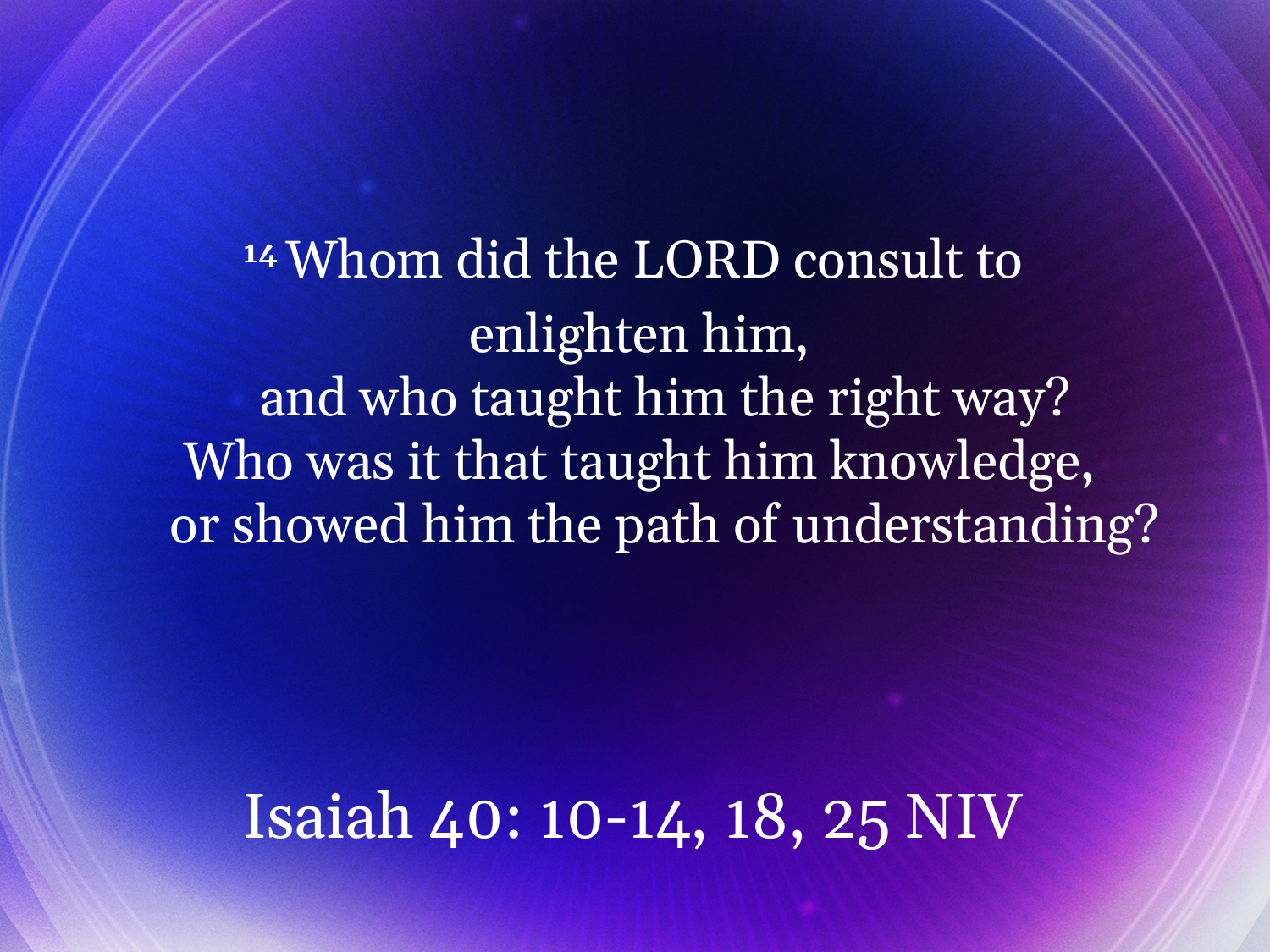

14 Whom did the Lord consult to
enlighten him,
    and who taught him the right way?
Who was it that taught him knowledge,
    or showed him the path of understanding?
Isaiah 40: 10-14, 18, 25 NIV